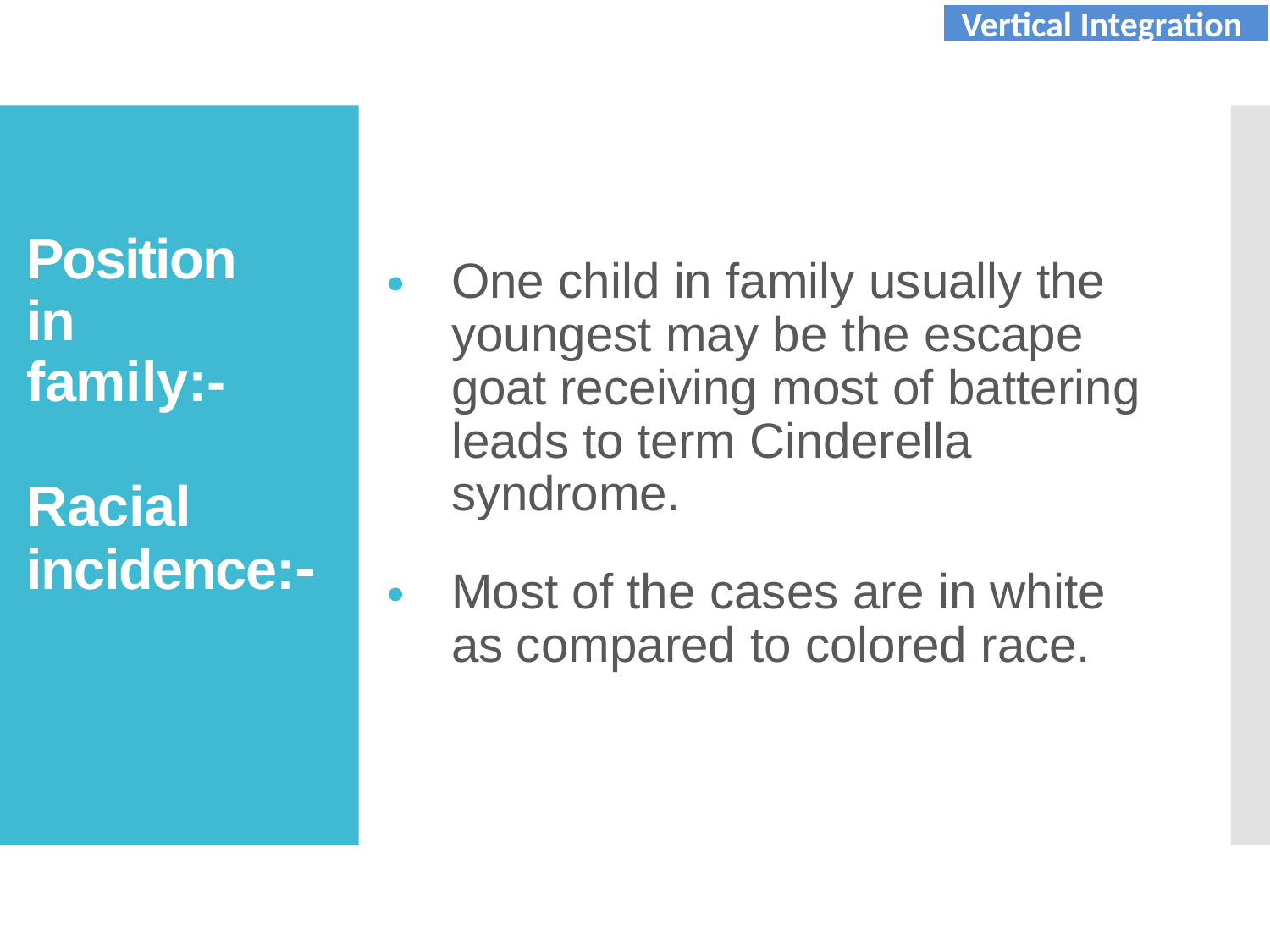

Vertical Integration
Core Concept
# Position in family:-
🞄	One child in family usually the youngest may be the escape goat receiving most of battering leads to term Cinderella syndrome.
Racial incidence:-
🞄	Most of the cases are in white as compared to colored race.